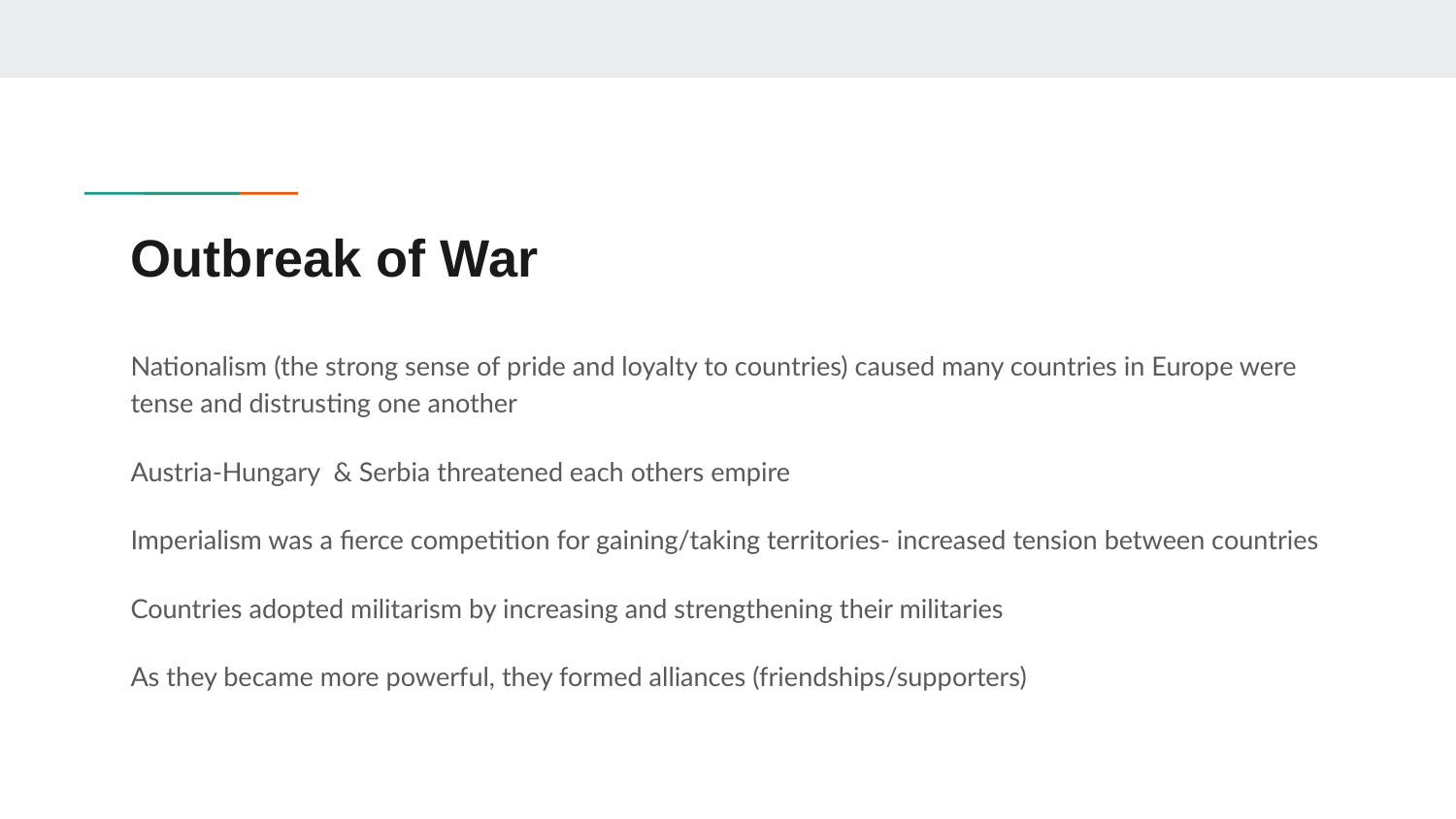

# Outbreak of War
Nationalism (the strong sense of pride and loyalty to countries) caused many countries in Europe were tense and distrusting one another
Austria-Hungary  & Serbia threatened each others empire
Imperialism was a fierce competition for gaining/taking territories- increased tension between countries
Countries adopted militarism by increasing and strengthening their militaries
As they became more powerful, they formed alliances (friendships/supporters)